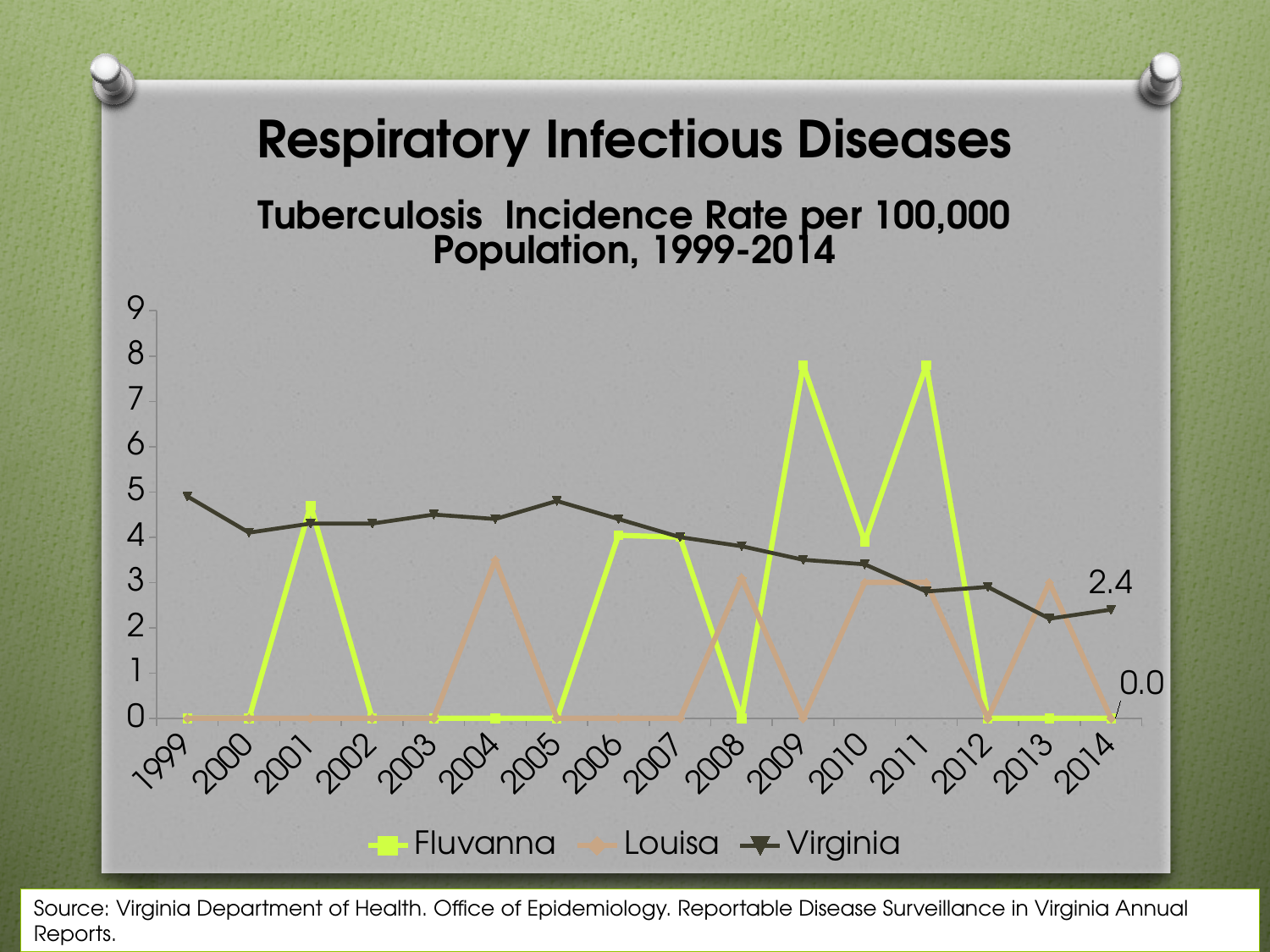

Respiratory Infectious Diseases

### Chart: Tuberculosis  Incidence Rate per 100,000 Population, 1999-2014

| Category | Fluvanna | Louisa | Virginia |
|---|---|---|---|
| 1999 | 0.0 | 0.0 | 4.9 |
| 2000 | 0.0 | 0.0 | 4.1 |
| 2001 | 4.7 | 0.0 | 4.3 |
| 2002 | 0.0 | 0.0 | 4.3 |
| 2003 | 0.0 | 0.0 | 4.5 |
| 2004 | 0.0 | 3.5 | 4.4 |
| 2005 | 0.0 | 0.0 | 4.8 |
| 2006 | 4.04 | 0.0 | 4.4 |
| 2007 | 4.0 | 0.0 | 4.0 |
| 2008 | 0.0 | 3.1 | 3.8 |
| 2009 | 7.8 | 0.0 | 3.5 |
| 2010 | 3.9 | 3.0 | 3.4 |
| 2011 | 7.8 | 3.0 | 2.8 |
| 2012 | 0.0 | 0.0 | 2.9 |
| 2013 | 0.0 | 3.0 | 2.2 |
| 2014 | 0.0 | 0.0 | 2.4 |
Source: Virginia Department of Health. Office of Epidemiology. Reportable Disease Surveillance in Virginia Annual Reports.